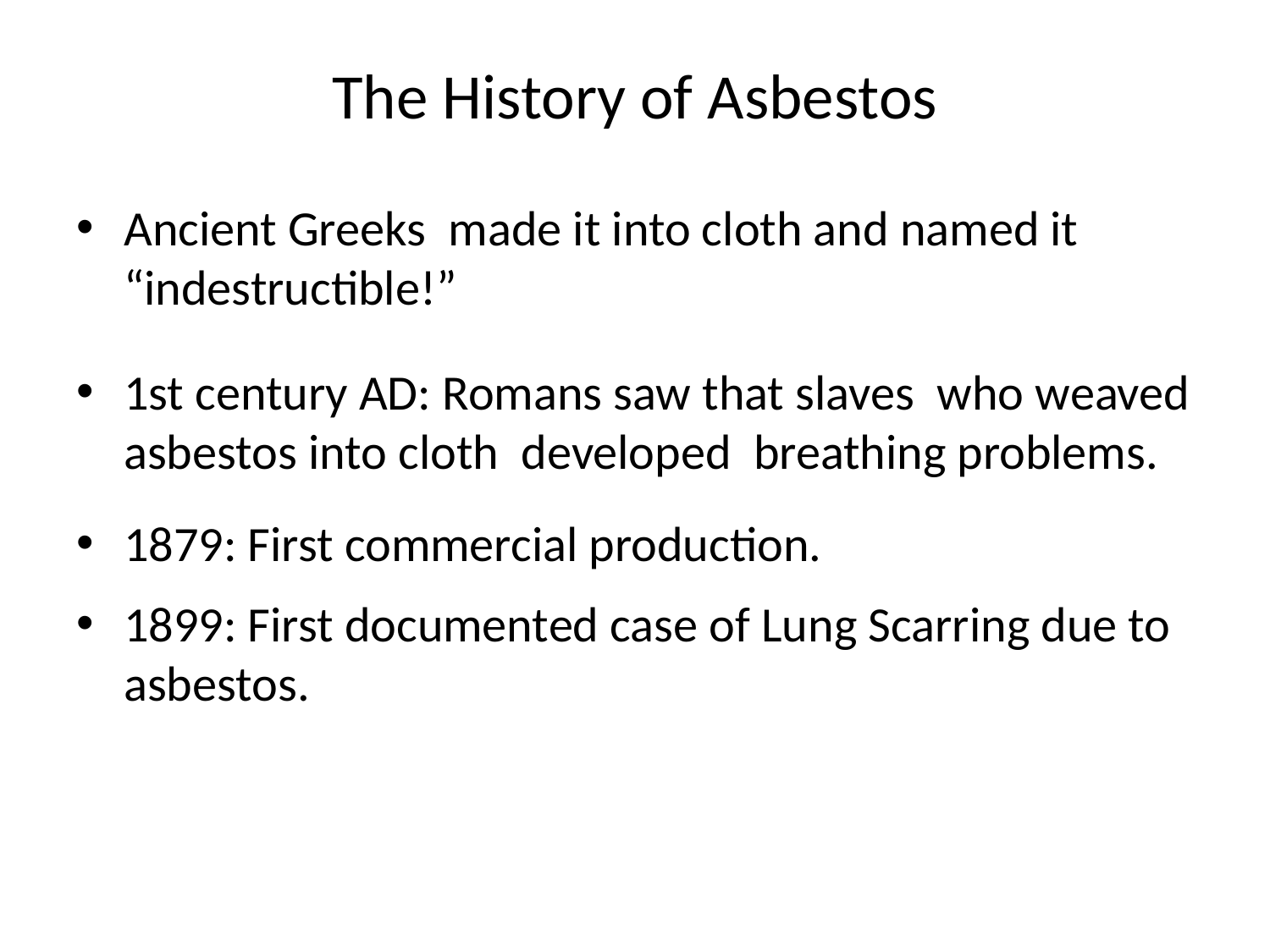

# The History of Asbestos
Ancient Greeks  made it into cloth and named it  “indestructible!”
1st century AD: Romans saw that slaves  who weaved asbestos into cloth  developed  breathing problems.
1879: First commercial production.
1899: First documented case of Lung Scarring due to asbestos.